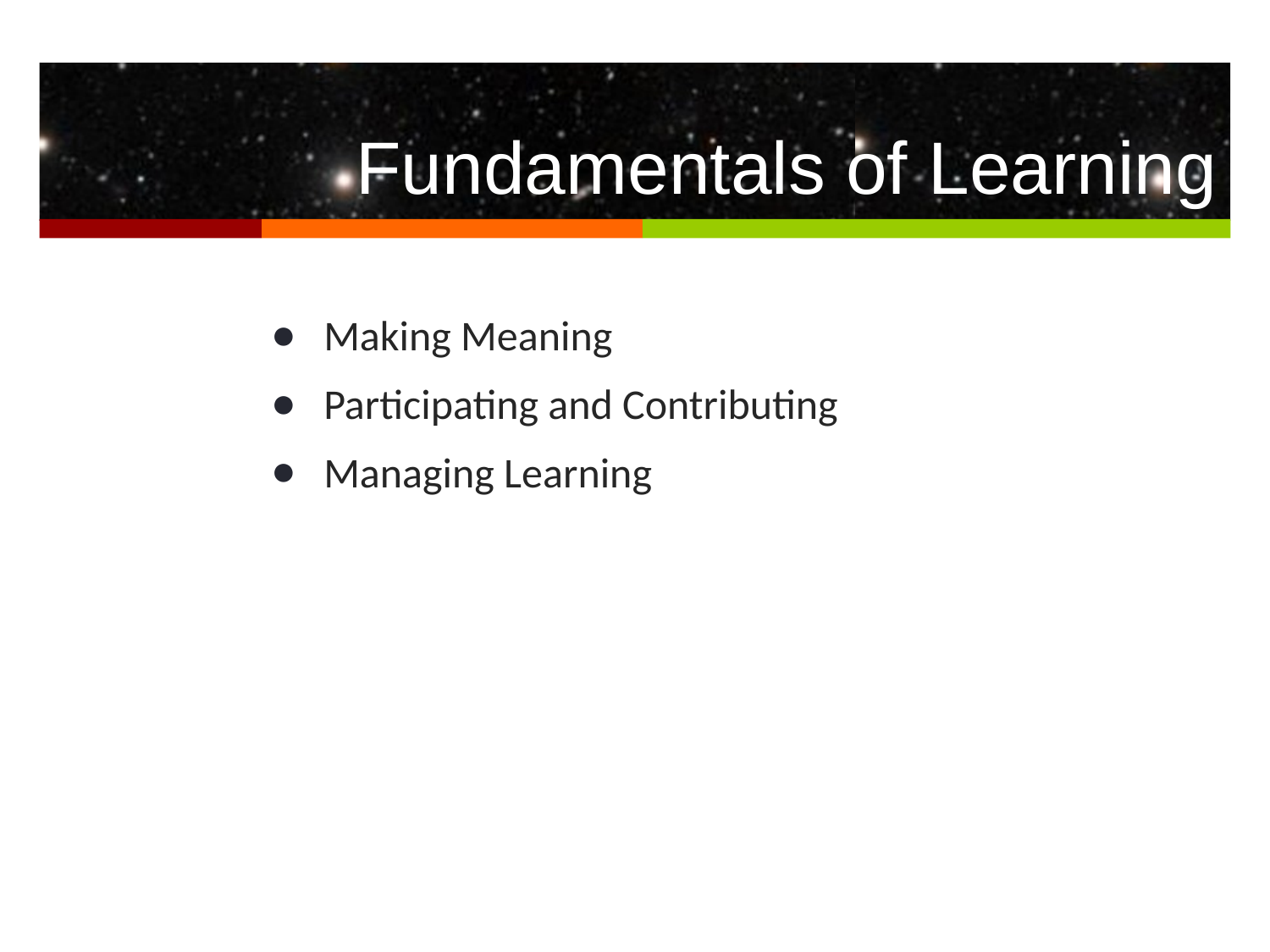

# Fundamentals of Learning
Making Meaning
Participating and Contributing
Managing Learning